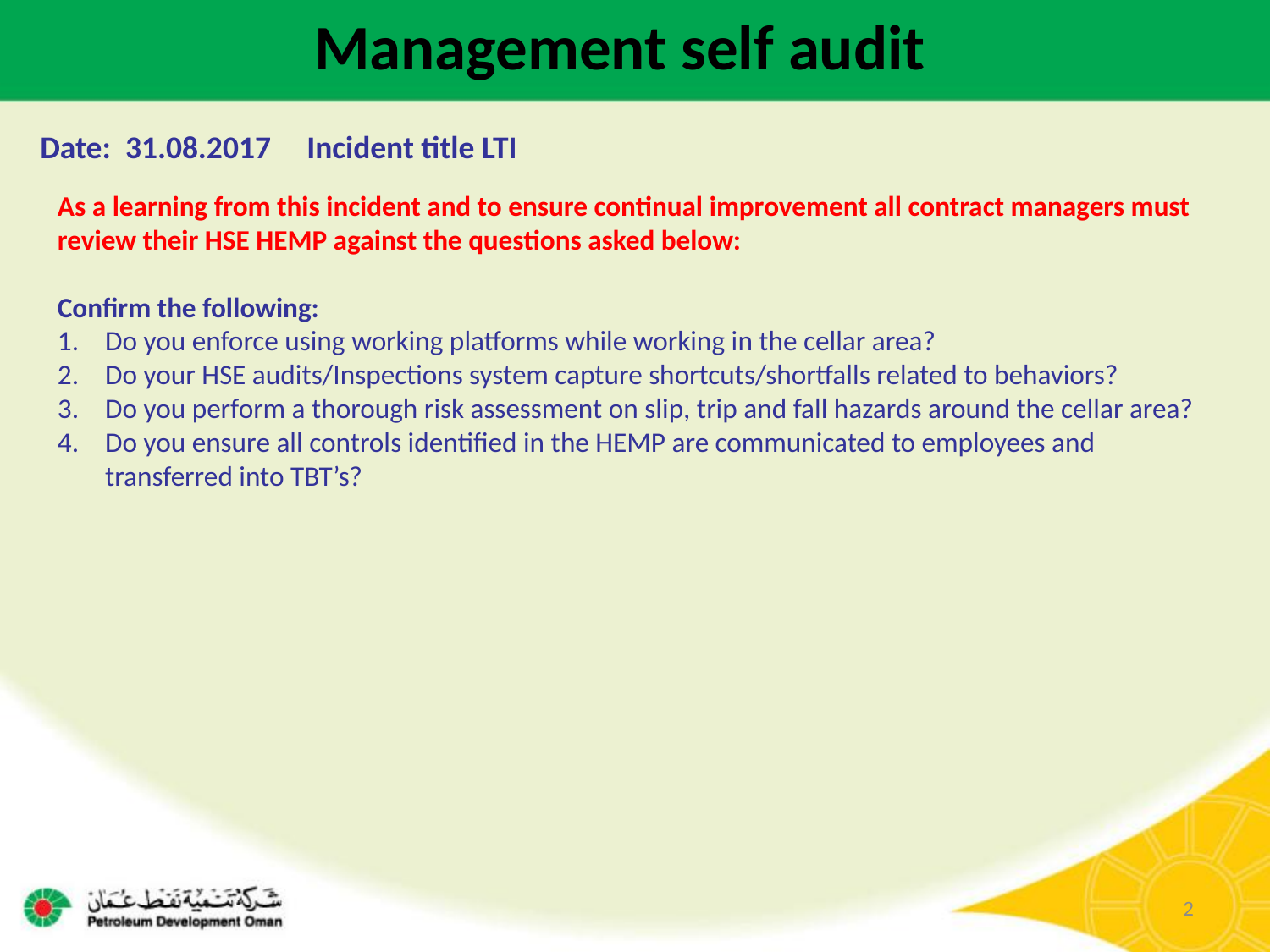

Management self audit

Date:  31.08.2017     Incident title LTI

As a learning from this incident and to ensure continual improvement all contract managers must review their HSE HEMP against the questions asked below:

Confirm the following:
Do you enforce using working platforms while working in the cellar area?
Do your HSE audits/Inspections system capture shortcuts/shortfalls related to behaviors?
Do you perform a thorough risk assessment on slip, trip and fall hazards around the cellar area?
Do you ensure all controls identified in the HEMP are communicated to employees and transferred into TBT’s?
2